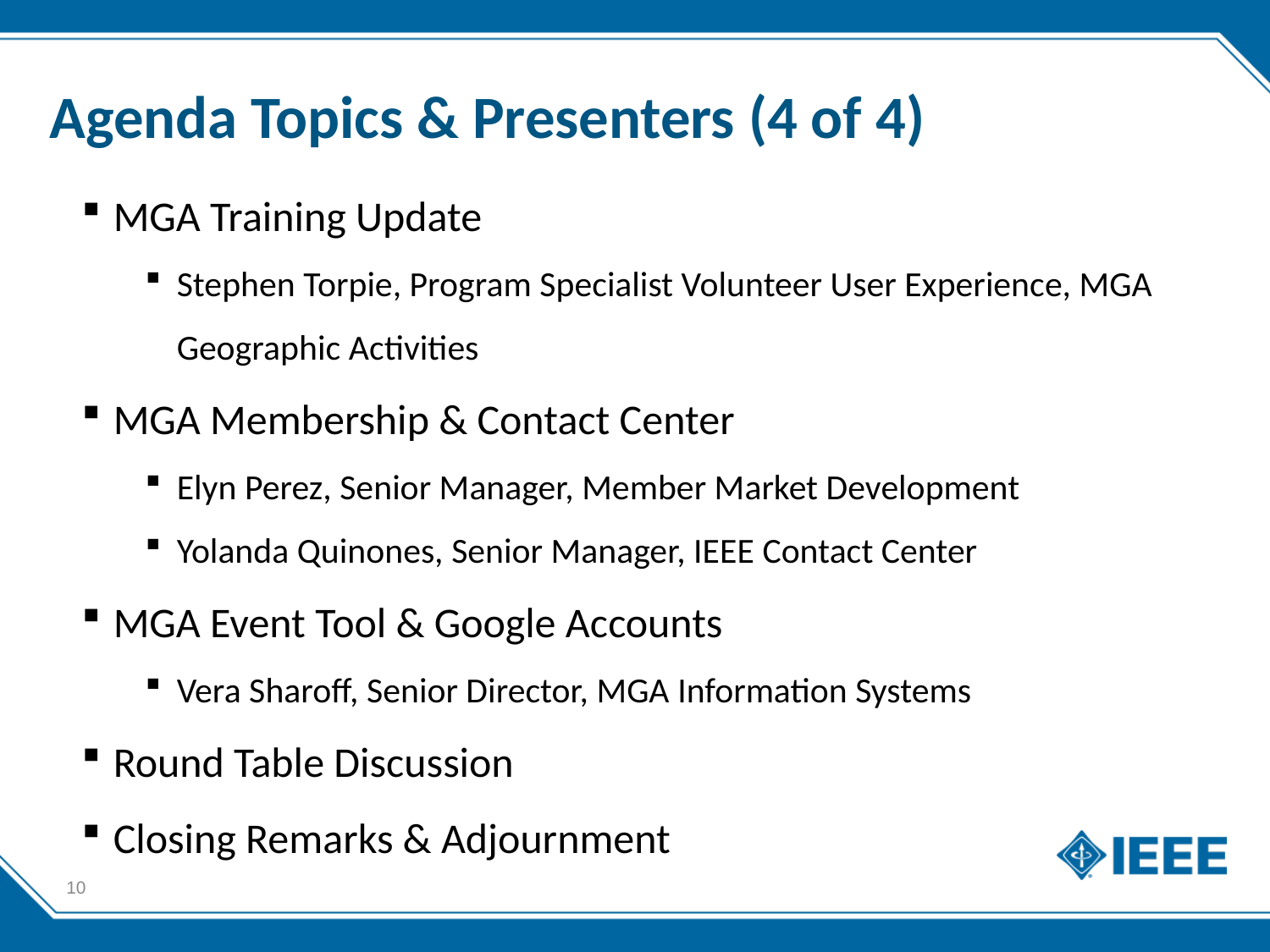

# Agenda Topics & Presenters (4 of 4)
MGA Training Update
Stephen Torpie, Program Specialist Volunteer User Experience, MGA Geographic Activities
MGA Membership & Contact Center
Elyn Perez, Senior Manager, Member Market Development
Yolanda Quinones, Senior Manager, IEEE Contact Center
MGA Event Tool & Google Accounts
Vera Sharoff, Senior Director, MGA Information Systems
Round Table Discussion
Closing Remarks & Adjournment

10